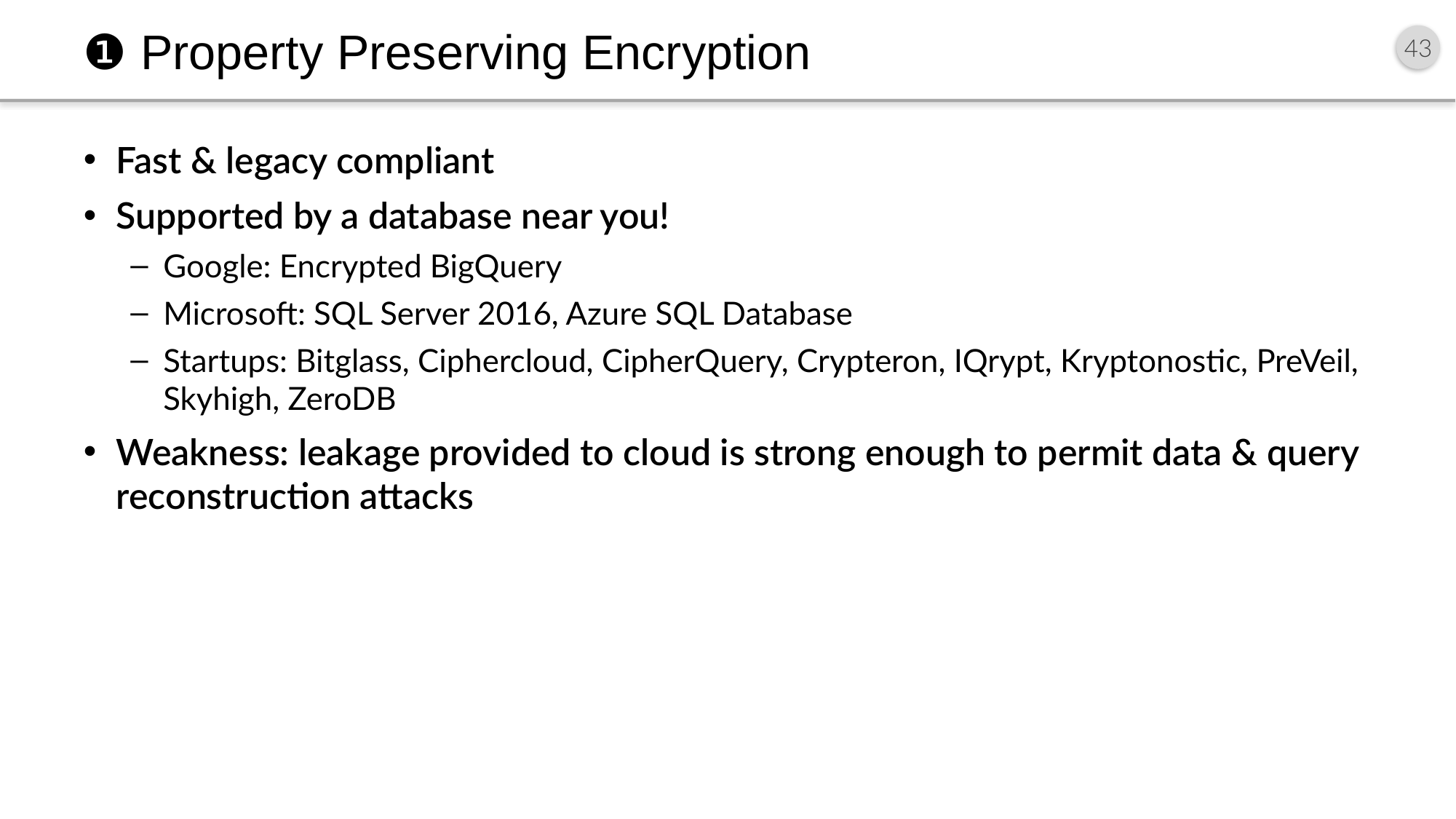

# ❶ Property Preserving Encryption
Fast & legacy compliant
Supported by a database near you!
Google: Encrypted BigQuery
Microsoft: SQL Server 2016, Azure SQL Database
Startups: Bitglass, Ciphercloud, CipherQuery, Crypteron, IQrypt, Kryptonostic, PreVeil, Skyhigh, ZeroDB
Weakness: leakage provided to cloud is strong enough to permit data & query reconstruction attacks